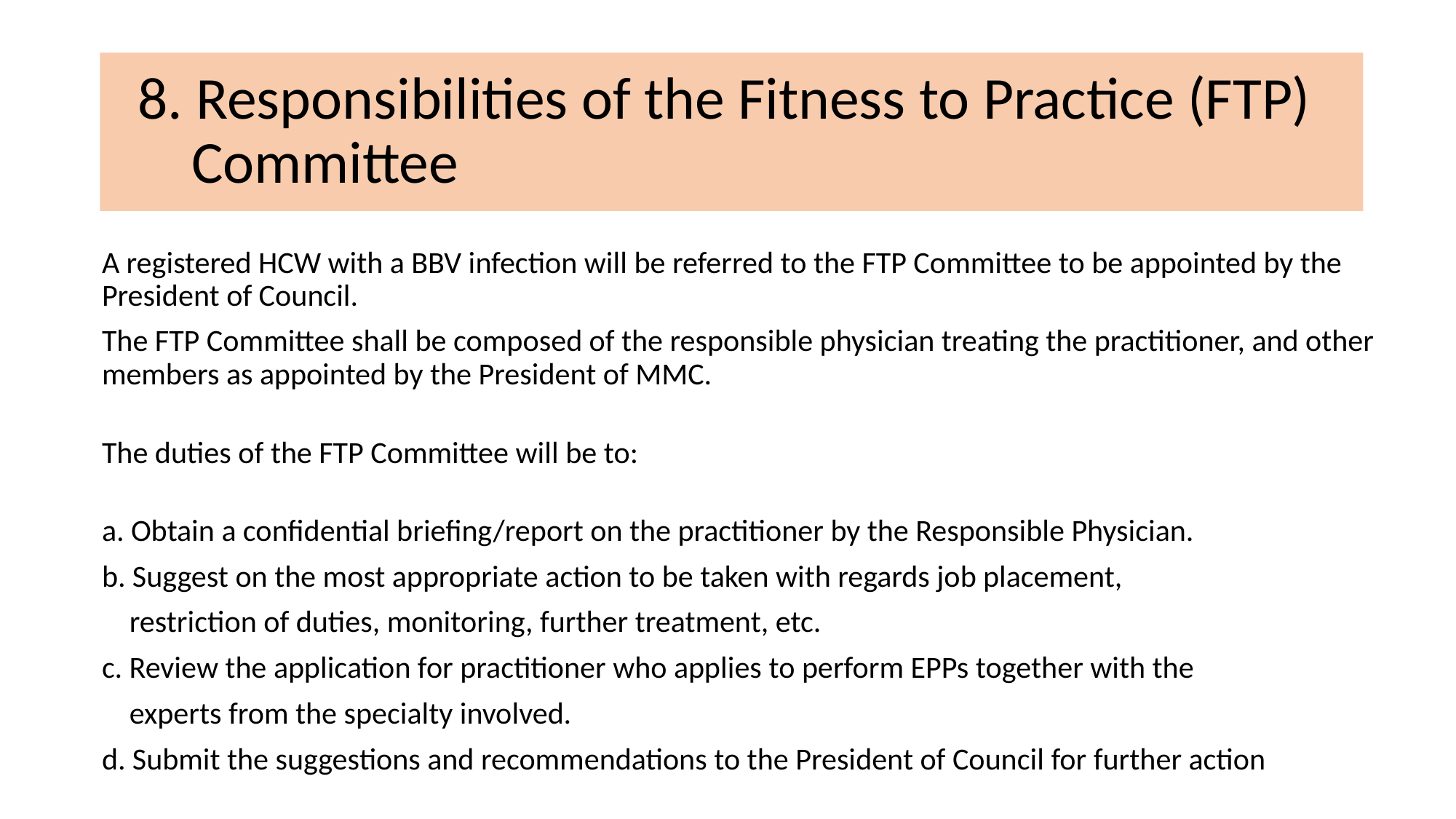

# 8. Responsibilities of the Fitness to Practice (FTP) Committee
A registered HCW with a BBV infection will be referred to the FTP Committee to be appointed by the President of Council.
The FTP Committee shall be composed of the responsible physician treating the practitioner, and other members as appointed by the President of MMC.

The duties of the FTP Committee will be to:

a. Obtain a confidential briefing/report on the practitioner by the Responsible Physician.
b. Suggest on the most appropriate action to be taken with regards job placement,
    restriction of duties, monitoring, further treatment, etc.
c. Review the application for practitioner who applies to perform EPPs together with the
    experts from the specialty involved.
d. Submit the suggestions and recommendations to the President of Council for further action